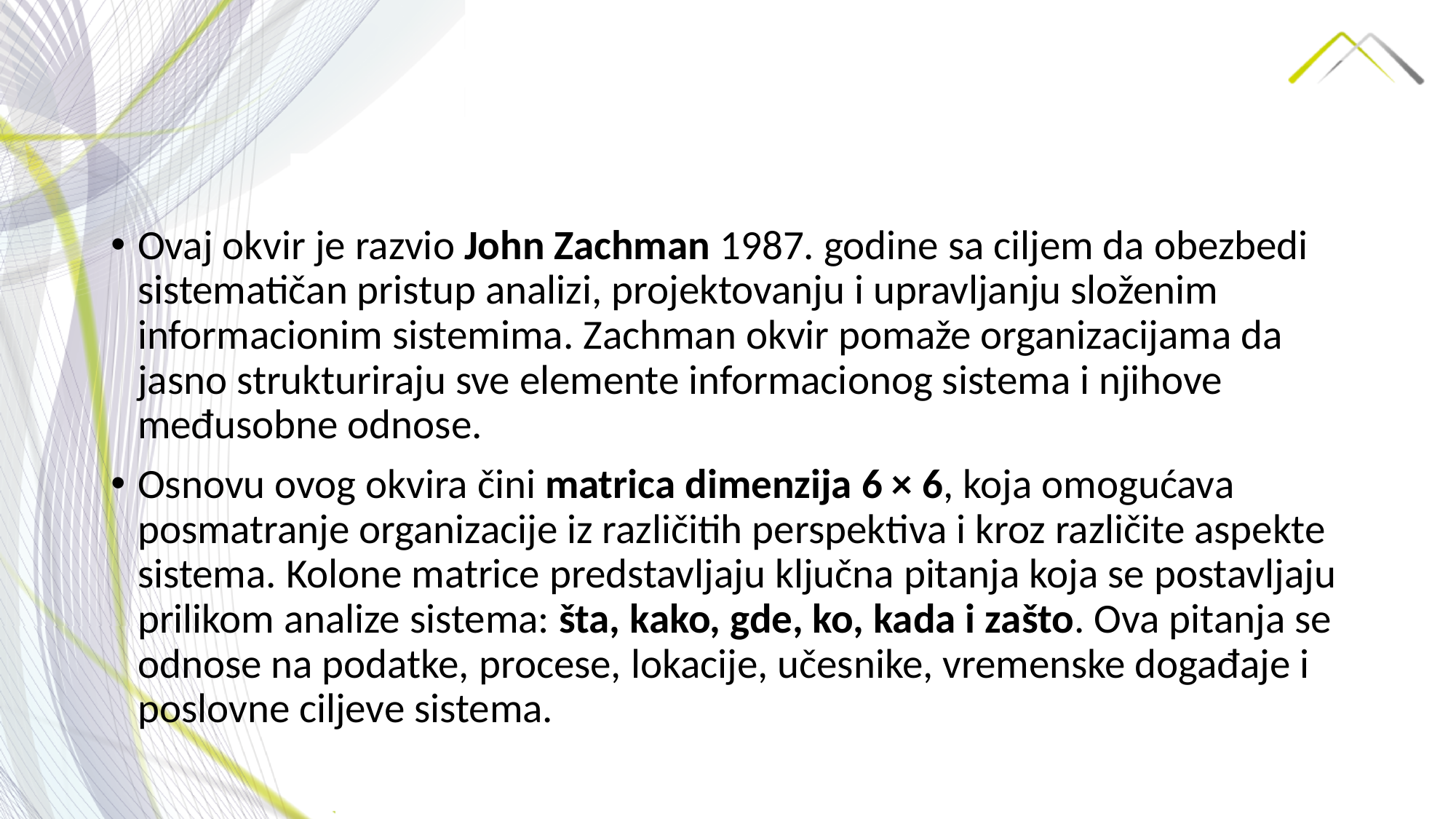

Ovaj okvir je razvio John Zachman 1987. godine sa ciljem da obezbedi sistematičan pristup analizi, projektovanju i upravljanju složenim informacionim sistemima. Zachman okvir pomaže organizacijama da jasno strukturiraju sve elemente informacionog sistema i njihove međusobne odnose.
Osnovu ovog okvira čini matrica dimenzija 6 × 6, koja omogućava posmatranje organizacije iz različitih perspektiva i kroz različite aspekte sistema. Kolone matrice predstavljaju ključna pitanja koja se postavljaju prilikom analize sistema: šta, kako, gde, ko, kada i zašto. Ova pitanja se odnose na podatke, procese, lokacije, učesnike, vremenske događaje i poslovne ciljeve sistema.